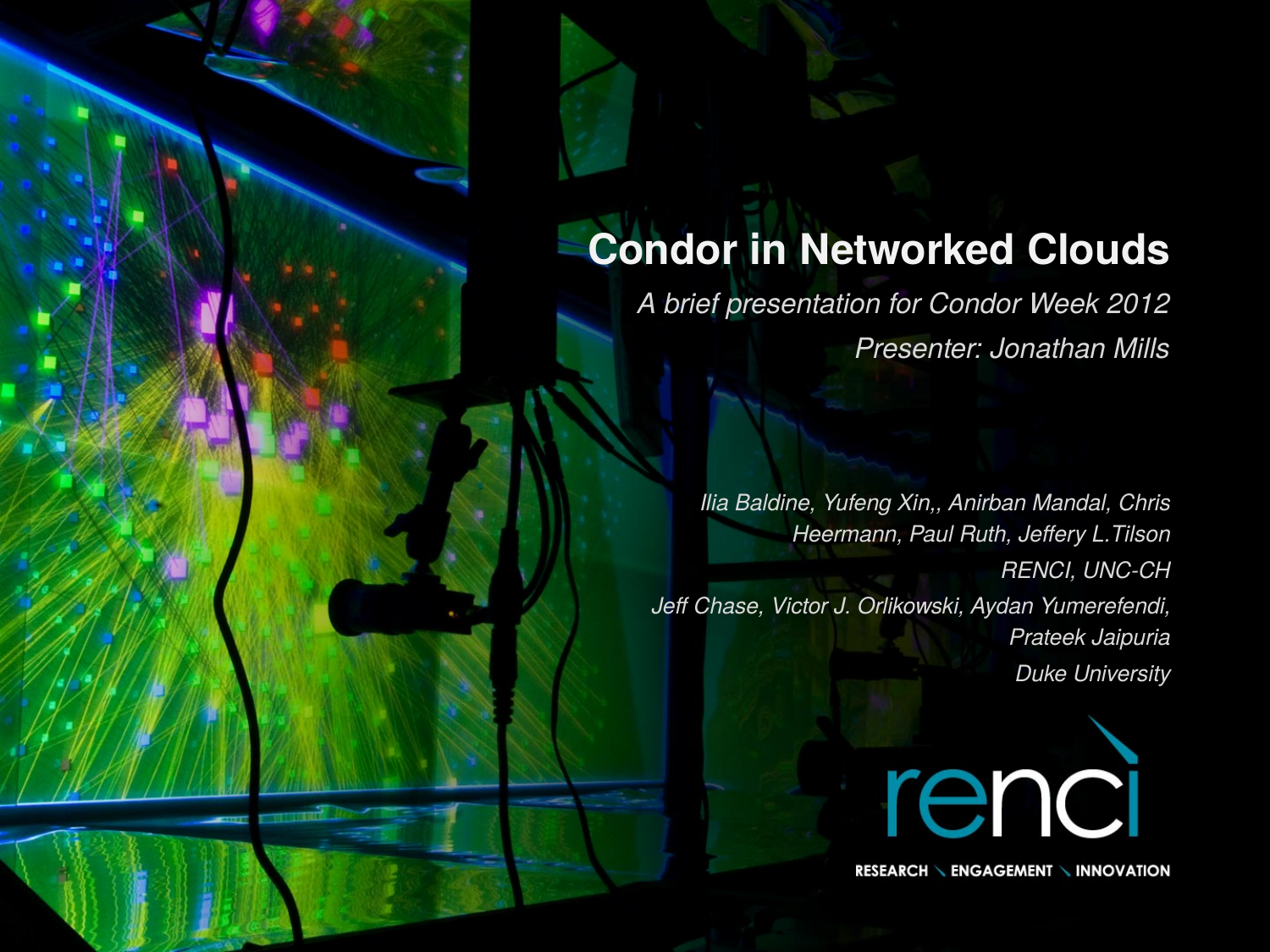

# Condor in Networked Clouds
A brief presentation for Condor Week 2012
Presenter: Jonathan Mills
Ilia Baldine, Yufeng Xin,, Anirban Mandal, Chris Heermann, Paul Ruth, Jeffery L.Tilson
RENCI, UNC-CH
Jeff Chase, Victor J. Orlikowski, Aydan Yumerefendi, Prateek Jaipuria
Duke University